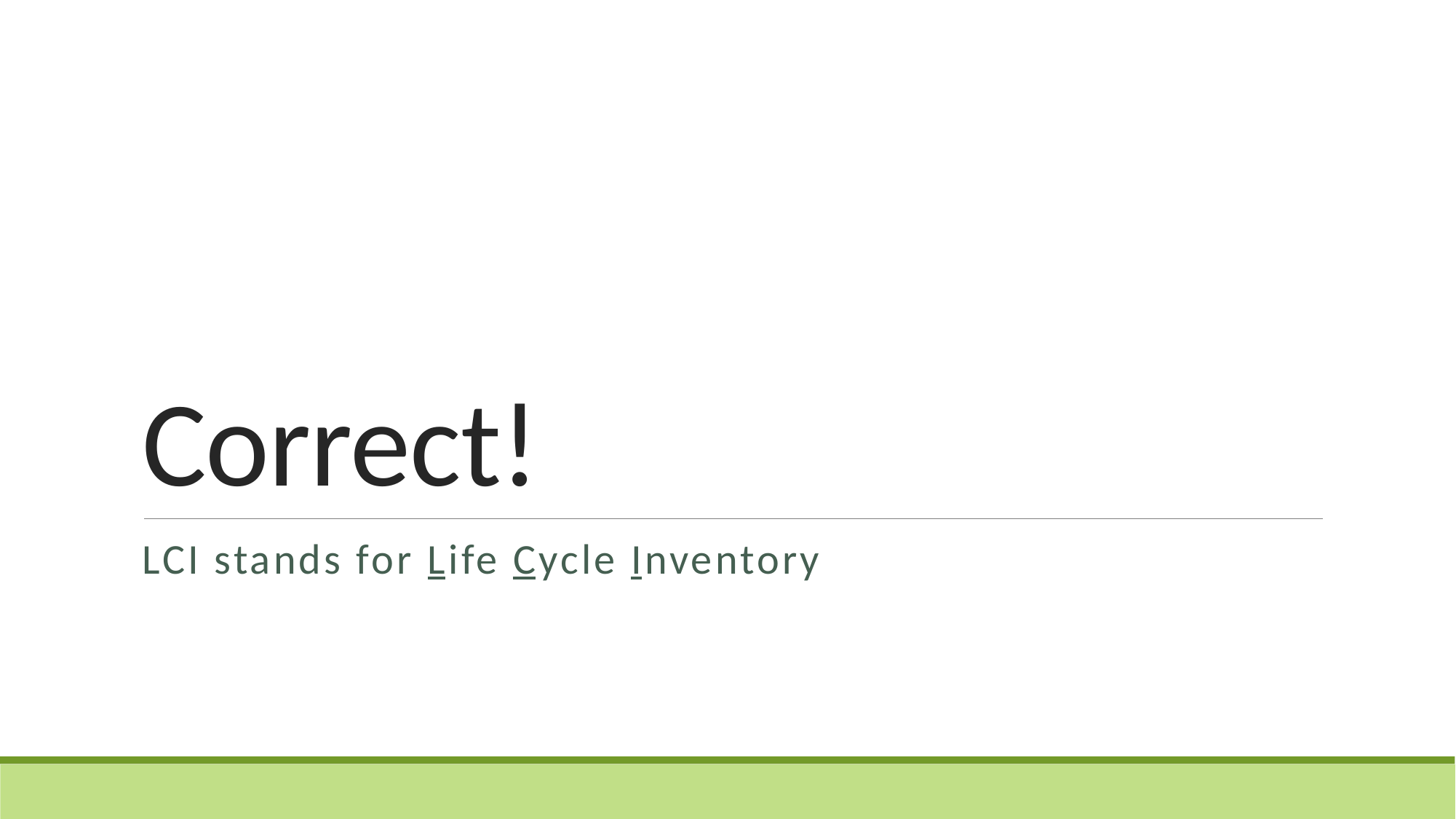

# Correct!
LCI stands for Life Cycle Inventory